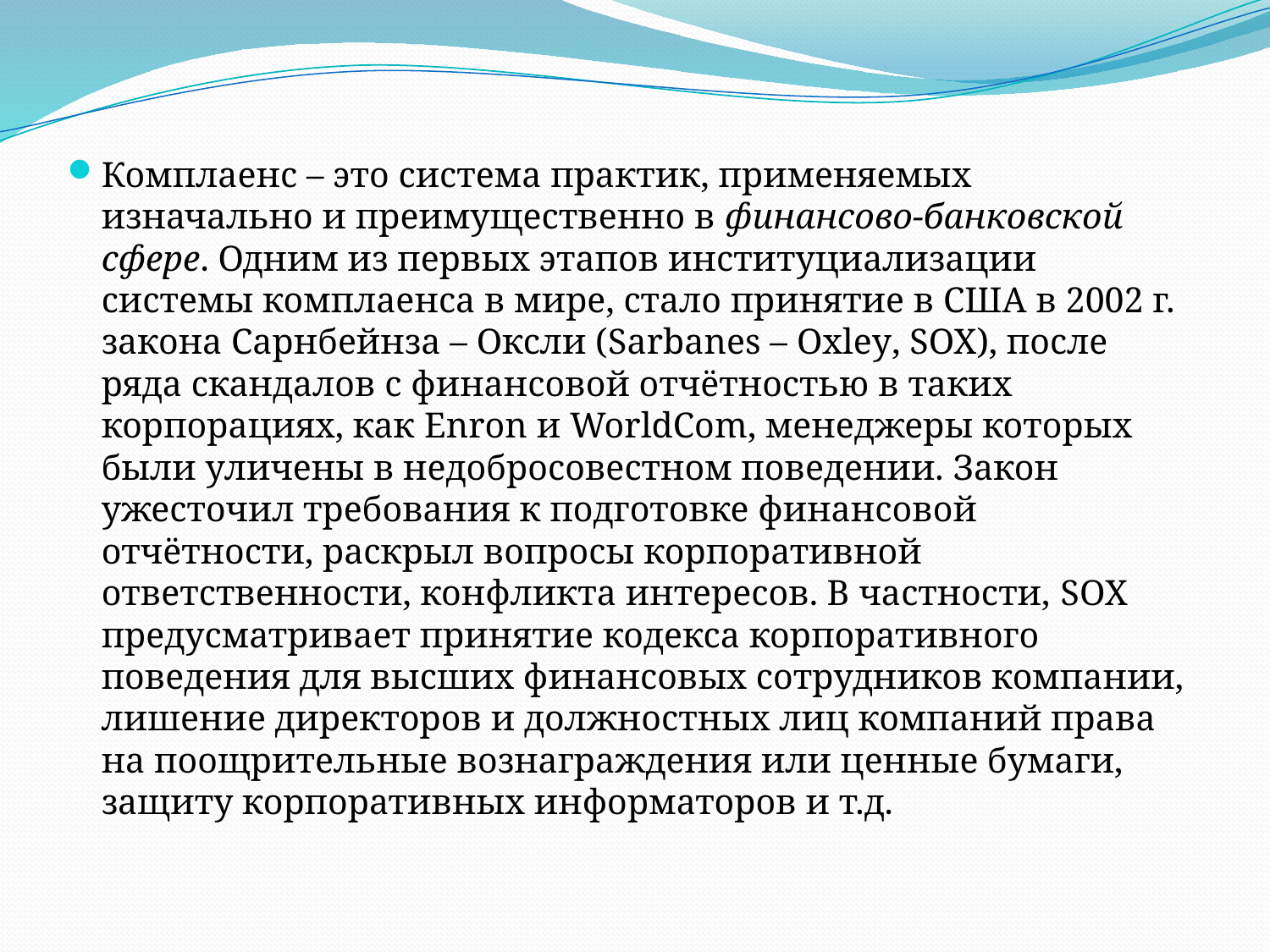

Комплаенс – это система практик, применяемых изначально и преимущественно в финансово-банковской сфере. Одним из первых этапов институциализации системы комплаенса в мире, стало принятие в США в 2002 г. закона Сарнбейнза – Оксли (Sarbanes – Oxley, SOX), после ряда скандалов с финансовой отчётностью в таких корпорациях, как Enron и WorldCom, менеджеры которых были уличены в недобросовестном поведении. Закон ужесточил требования к подготовке финансовой отчётности, раскрыл вопросы корпоративной ответственности, конфликта интересов. В частности, SOX предусматривает принятие кодекса корпоративного поведения для высших финансовых сотрудников компании, лишение директоров и должностных лиц компаний права на поощрительные вознаграждения или ценные бумаги, защиту корпоративных информаторов и т.д.